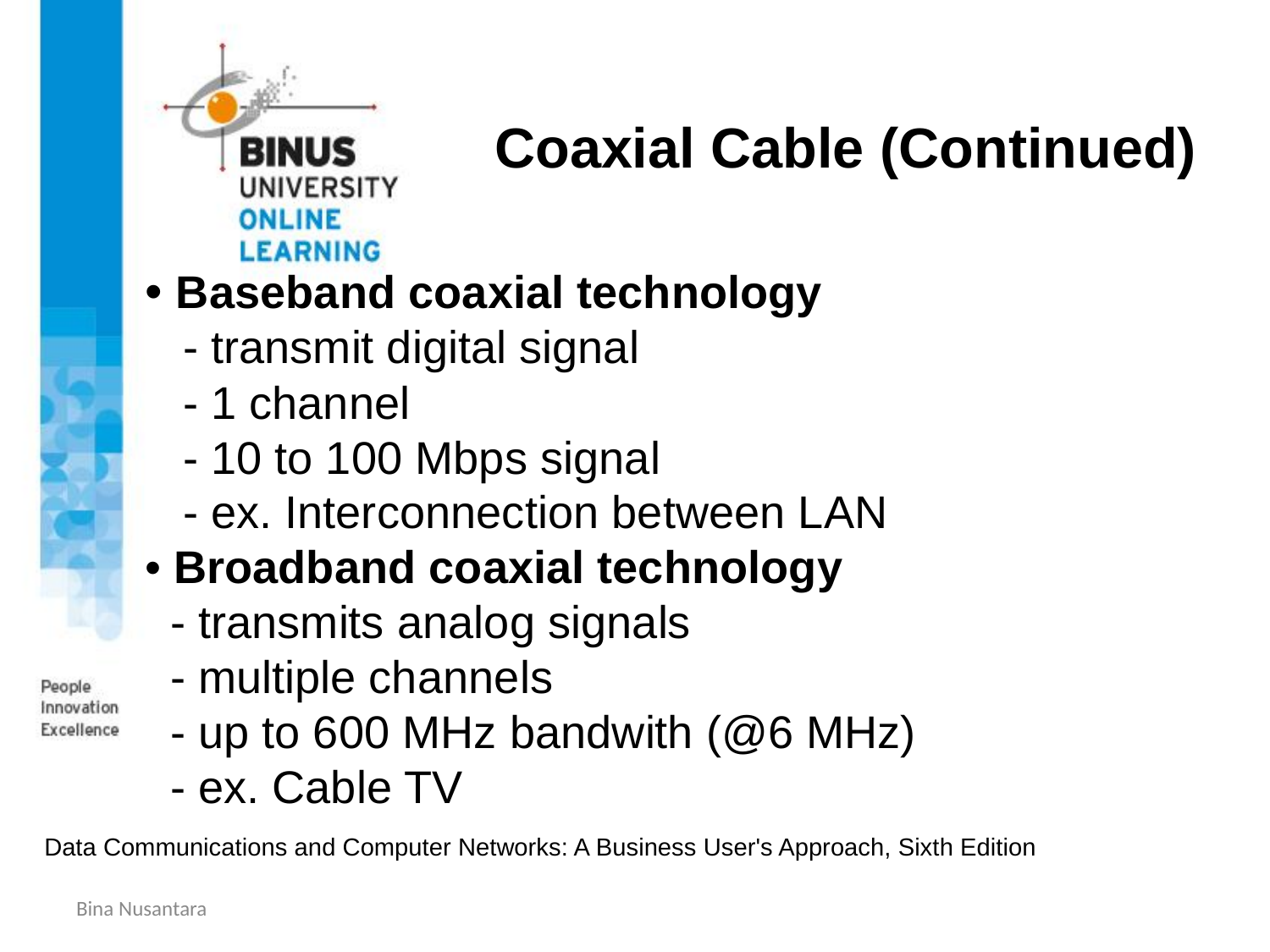

Coaxial Cable (Continued)
• Baseband coaxial technology
   - transmit digital signal
   - 1 channel
   - 10 to 100 Mbps signal
   - ex. Interconnection between LAN
• Broadband coaxial technology
  - transmits analog signals
  - multiple channels
  - up to 600 MHz bandwith (@6 MHz)
  - ex. Cable TV
Data Communications and Computer Networks: A Business User's Approach, Sixth Edition
Bina Nusantara